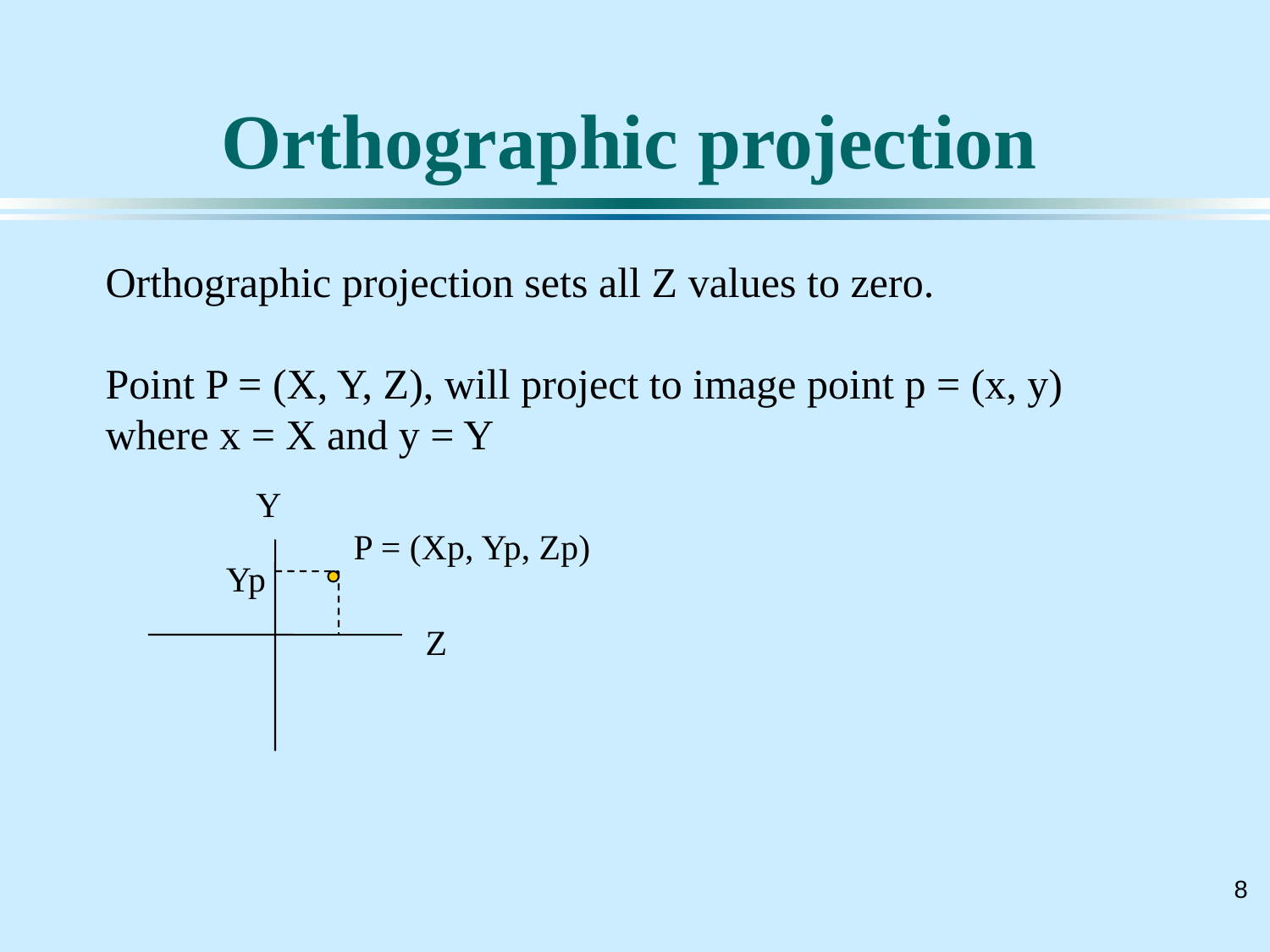

# Orthographic projection
Orthographic projection sets all Z values to zero.

Point P = (X, Y, Z), will project to image point p = (x, y) where x = X and y = Y
Y
P = (Xp, Yp, Zp)

Yp

Z